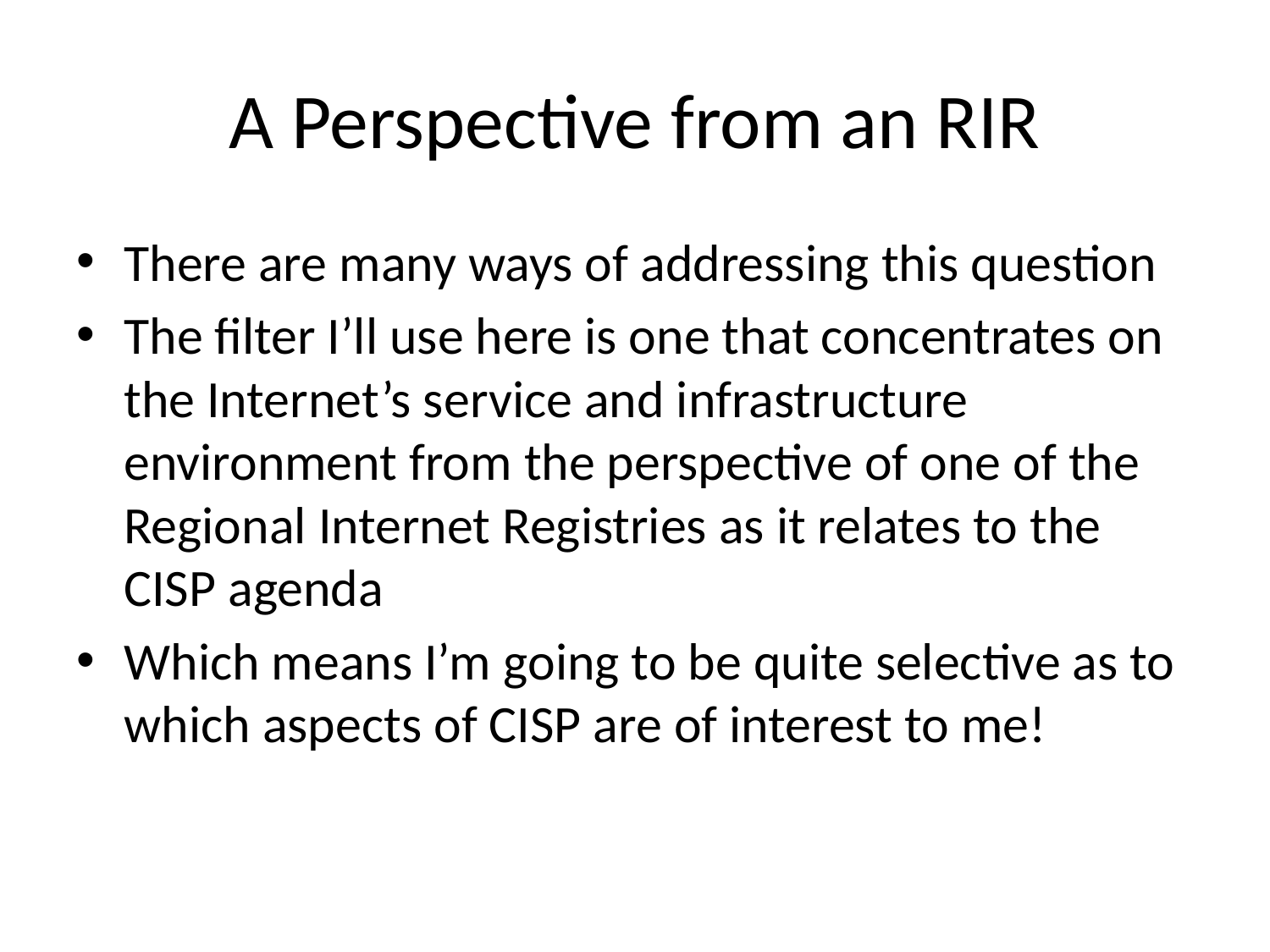

# A Perspective from an RIR
There are many ways of addressing this question
The filter I’ll use here is one that concentrates on the Internet’s service and infrastructure environment from the perspective of one of the Regional Internet Registries as it relates to the CISP agenda
Which means I’m going to be quite selective as to which aspects of CISP are of interest to me!